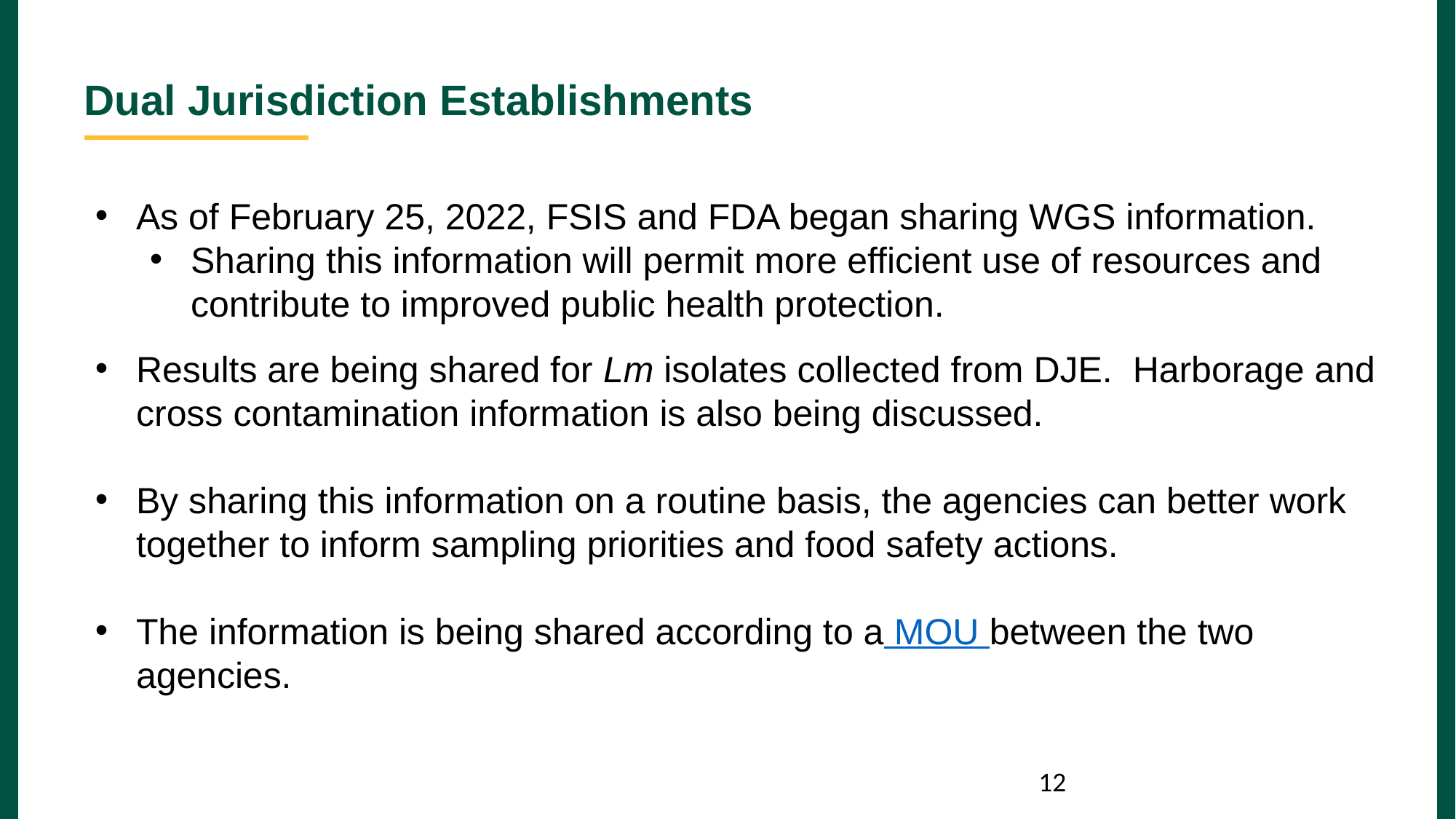

Dual Jurisdiction Establishments
As of February 25, 2022, FSIS and FDA began sharing WGS information.
Sharing this information will permit more efficient use of resources and contribute to improved public health protection.

Results are being shared for Lm isolates collected from DJE.  Harborage and cross contamination information is also being discussed.

By sharing this information on a routine basis, the agencies can better work together to inform sampling priorities and food safety actions.

The information is being shared according to a MOU between the two agencies.

12